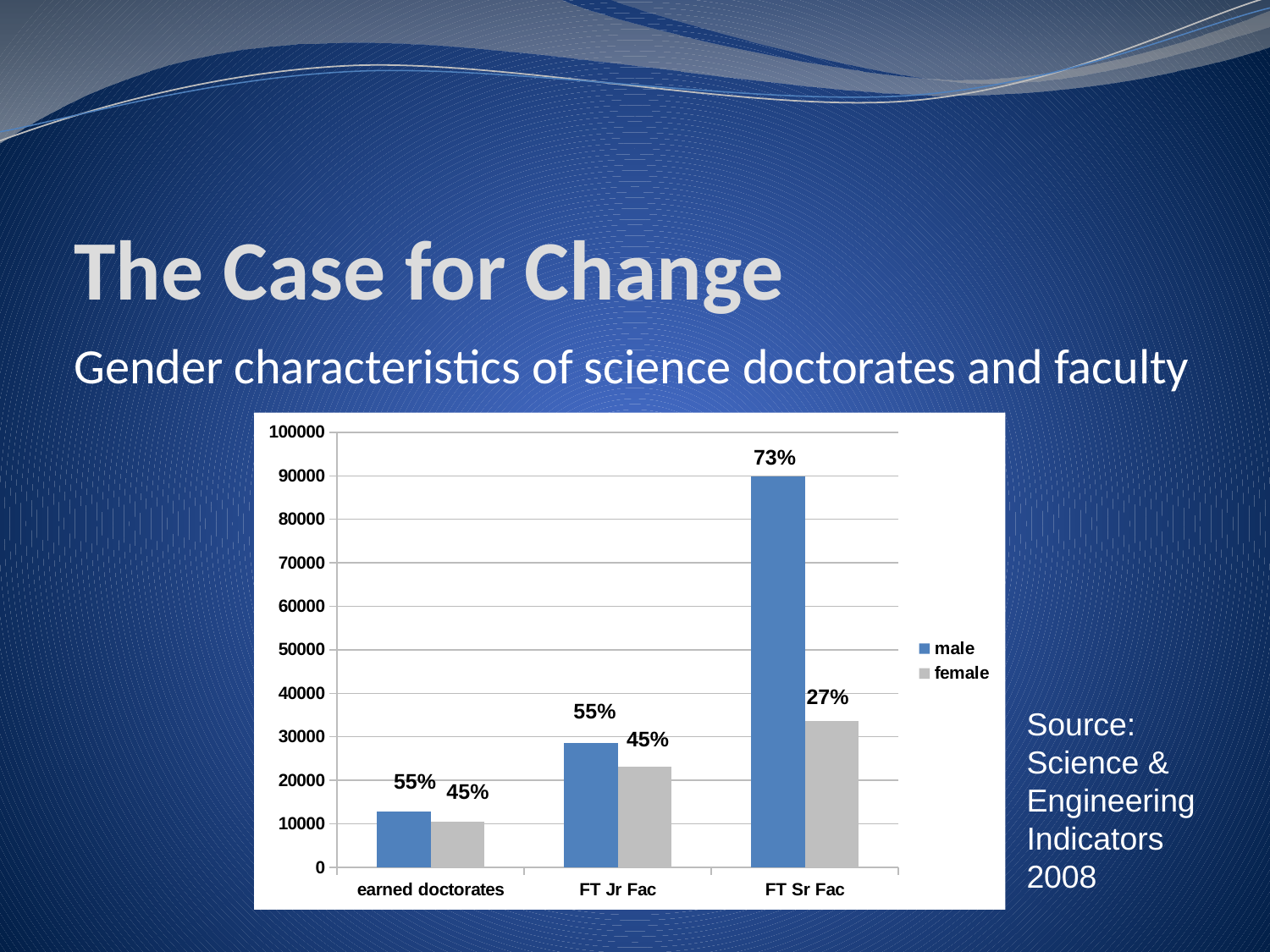

# The Case for Change
Gender characteristics of science doctorates and faculty

### Chart

| Category | male | female |
|---|---|---|
| earned doctorates | 12755.0 | 10568.0 |
| FT Jr Fac | 28600.0 | 23200.0 |
| FT Sr Fac | 89800.0 | 33700.0 |
73%
27%
55%
Source:  Science & Engineering Indicators 2008

45%
55%
45%